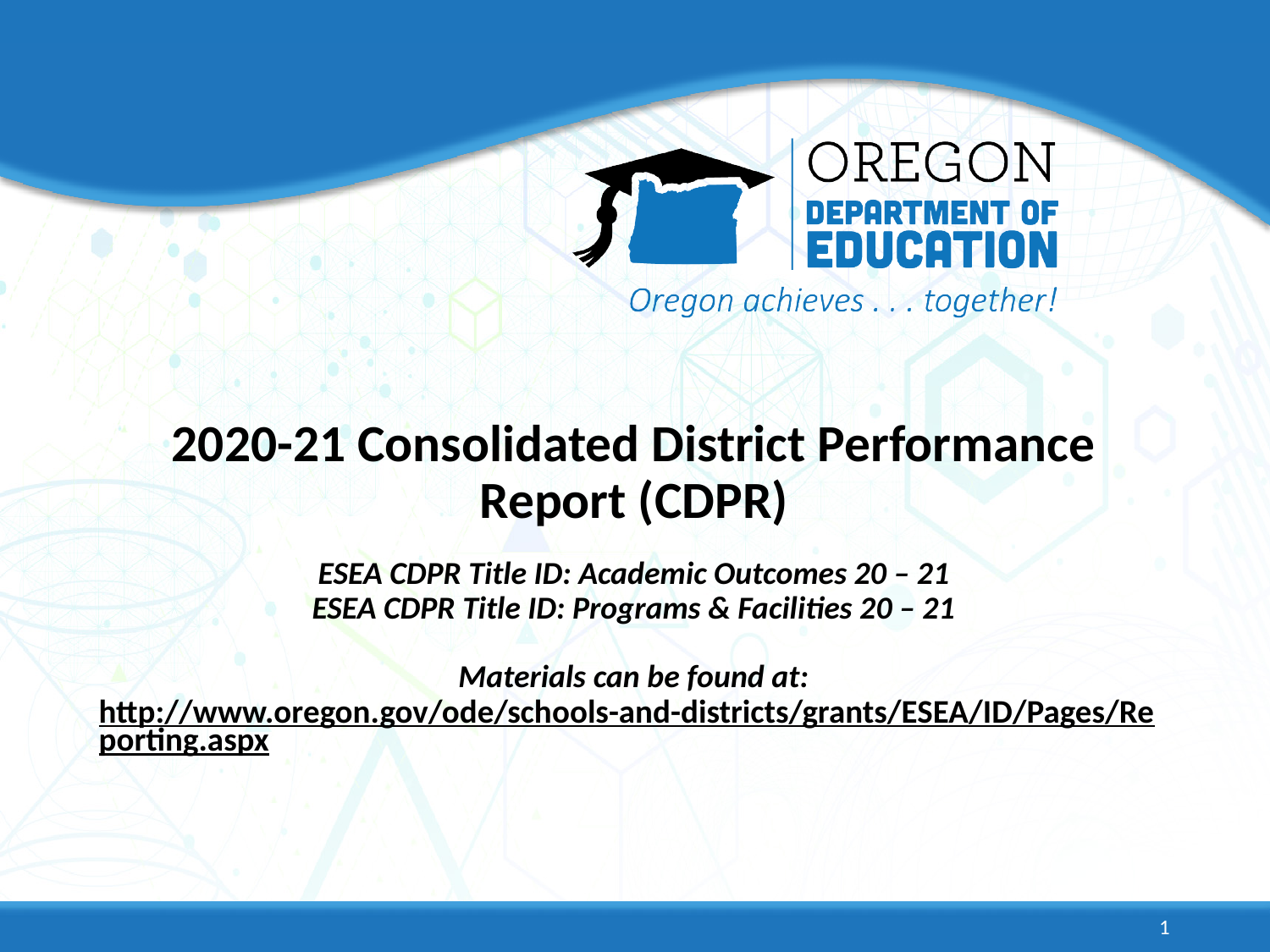

# 2020-21 Consolidated District Performance Report (CDPR) ESEA CDPR Title ID: Academic Outcomes 20 – 21 ESEA CDPR Title ID: Programs & Facilities 20 – 21 Materials can be found at: http://www.oregon.gov/ode/schools-and-districts/grants/ESEA/ID/Pages/Reporting.aspx
1